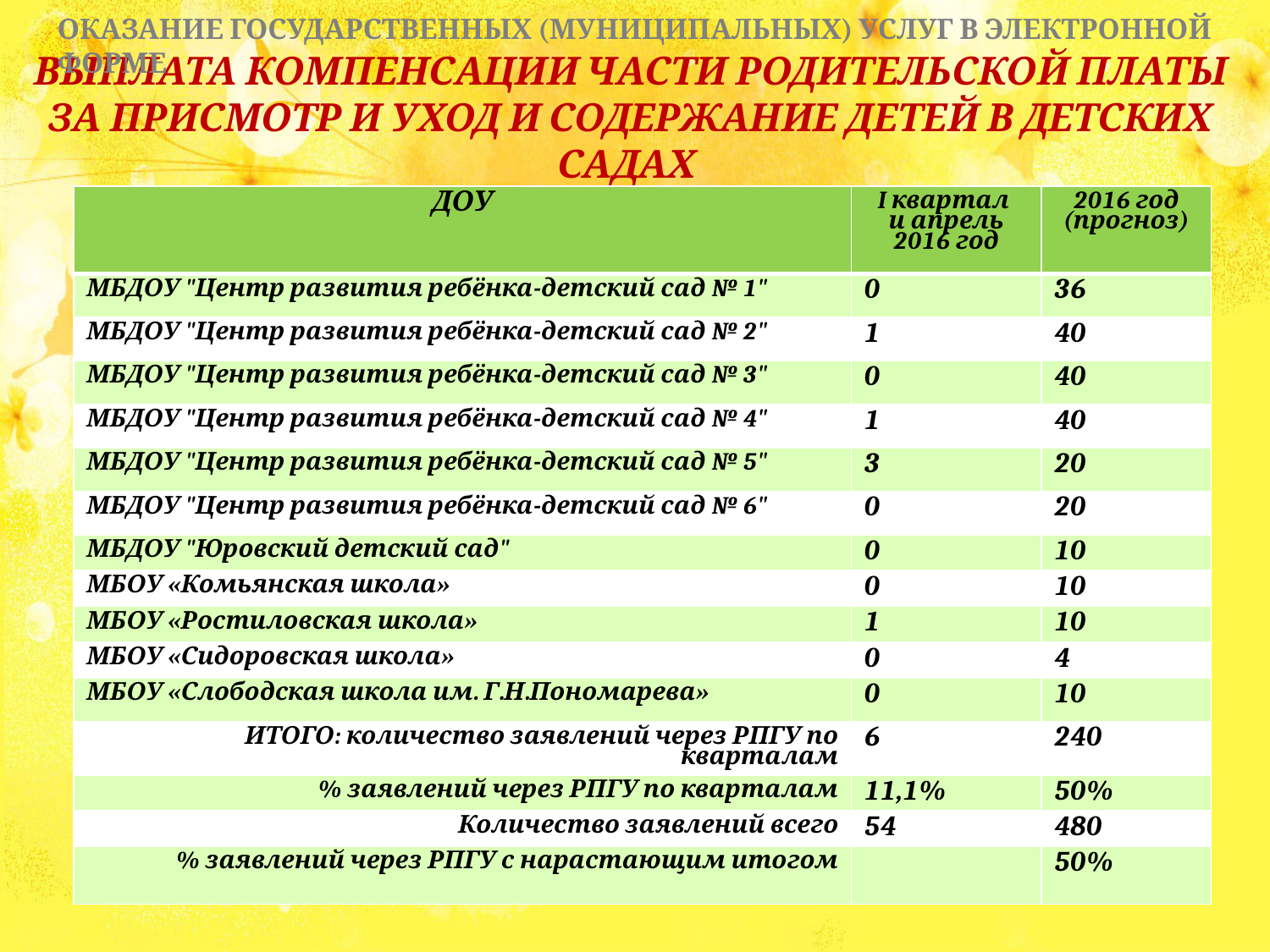

Оказание государственных (муниципальных) услуг в электронной форме
выплата компенсации части родительской платы за присмотр и уход и содержание детей в детских садах
| ДОУ | I квартал и апрель 2016 год | 2016 год (прогноз) |
| --- | --- | --- |
| МБДОУ "Центр развития ребёнка-детский сад № 1" | 0 | 36 |
| МБДОУ "Центр развития ребёнка-детский сад № 2" | 1 | 40 |
| МБДОУ "Центр развития ребёнка-детский сад № 3" | 0 | 40 |
| МБДОУ "Центр развития ребёнка-детский сад № 4" | 1 | 40 |
| МБДОУ "Центр развития ребёнка-детский сад № 5" | 3 | 20 |
| МБДОУ "Центр развития ребёнка-детский сад № 6" | 0 | 20 |
| МБДОУ "Юровский детский сад" | 0 | 10 |
| МБОУ «Комьянская школа» | 0 | 10 |
| МБОУ «Ростиловская школа» | 1 | 10 |
| МБОУ «Сидоровская школа» | 0 | 4 |
| МБОУ «Слободская школа им. Г.Н.Пономарева» | 0 | 10 |
| ИТОГО: количество заявлений через РПГУ по кварталам | 6 | 240 |
| % заявлений через РПГУ по кварталам | 11,1% | 50% |
| Количество заявлений всего | 54 | 480 |
| % заявлений через РПГУ с нарастающим итогом |  | 50% |